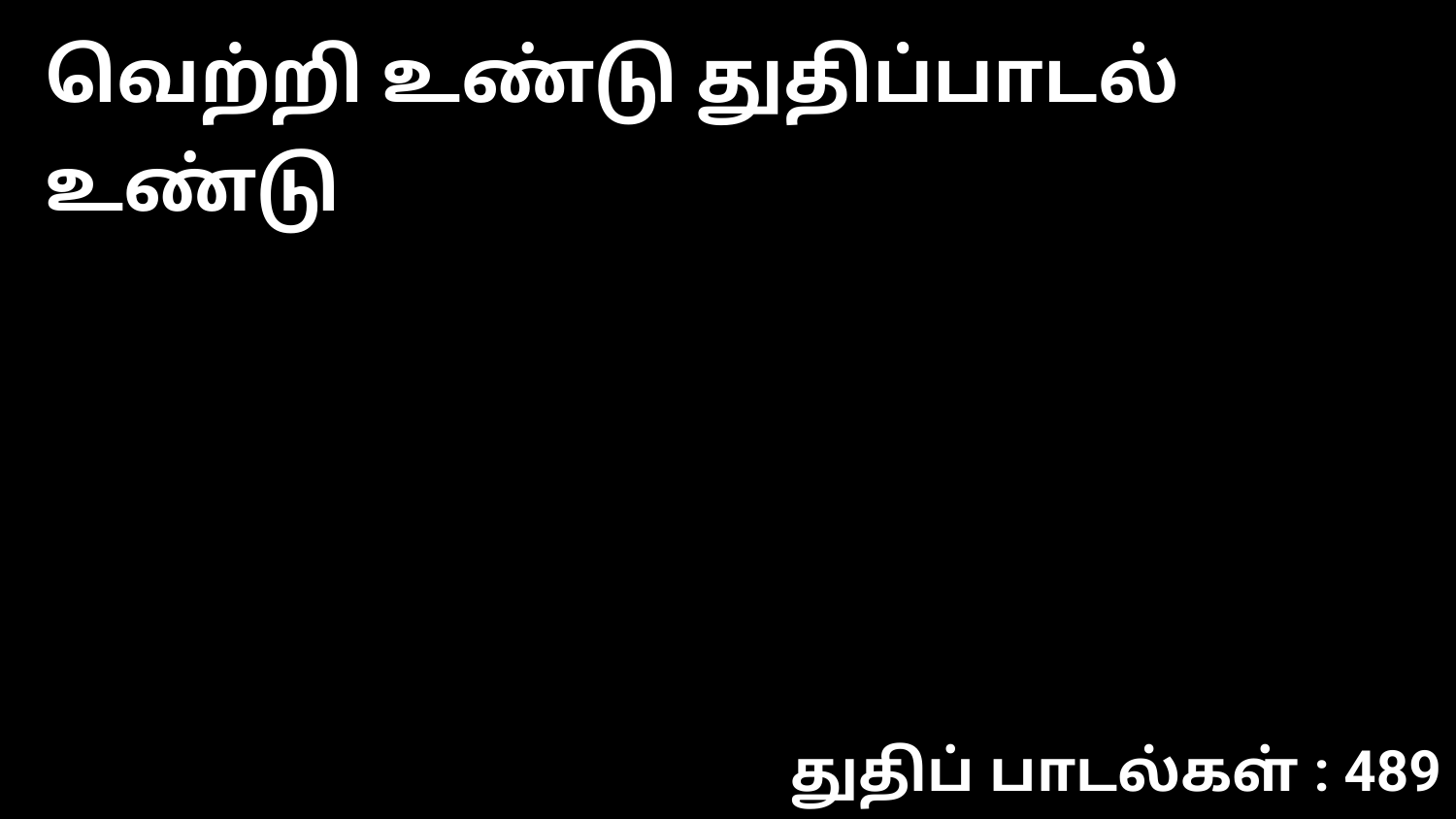

வெற்றி உண்டு துதிப்பாடல் உண்டு
துதிப் பாடல்கள் : 489